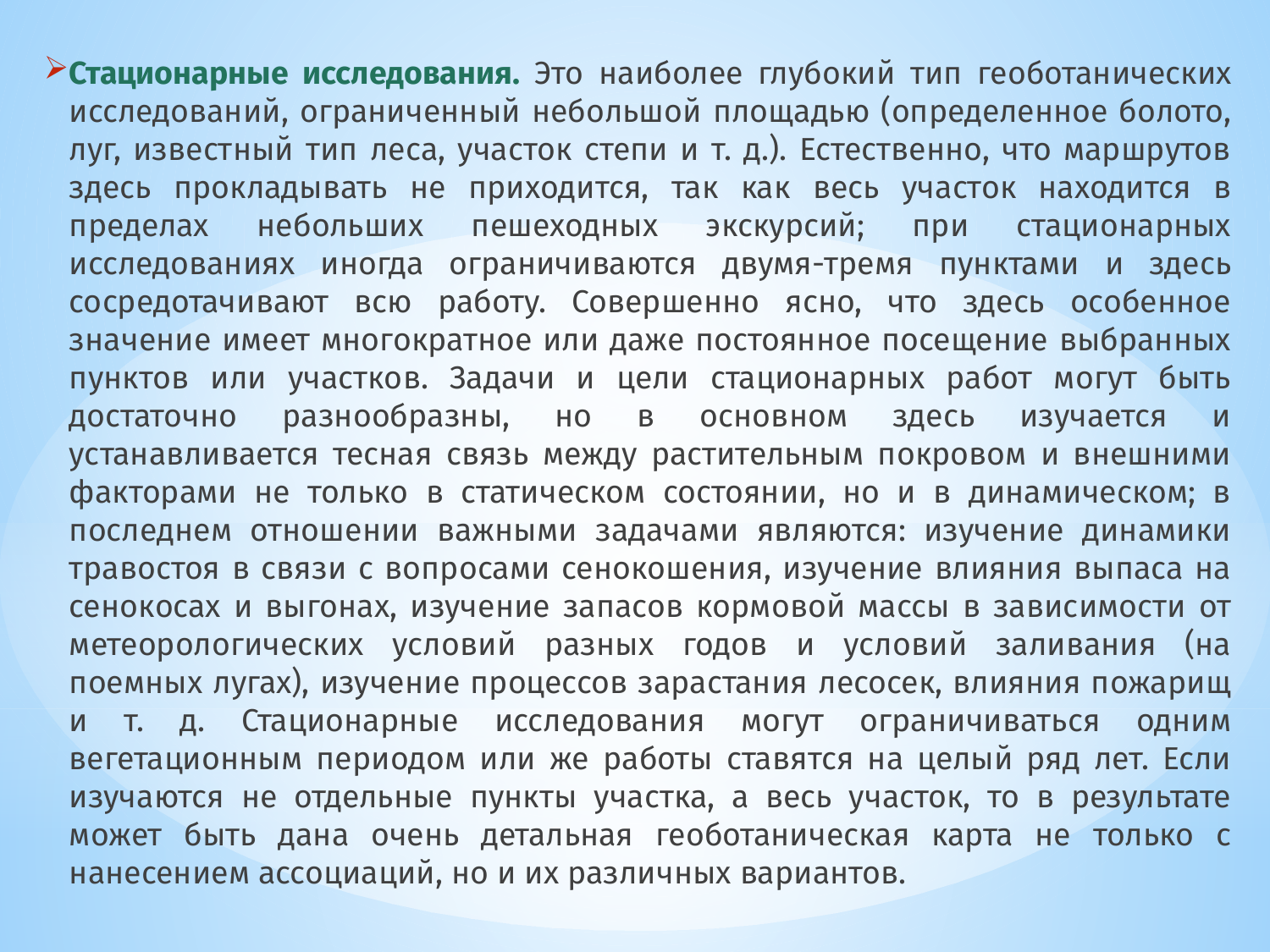

Стационарные исследования. Это наиболее глубокий тип геоботанических исследований, ограниченный небольшой площадью (определенное болото, луг, известный тип леса, участок степи и т. д.). Естественно, что маршрутов здесь прокладывать не приходится, так как весь участок находится в пределах небольших пешеходных экскурсий; при стационарных исследованиях иногда ограничиваются двумя-тремя пунктами и здесь сосредотачивают всю работу. Совершенно ясно, что здесь особенное значение имеет многократное или даже постоянное посещение выбранных пунктов или участков. Задачи и цели стационарных работ могут быть достаточно разнообразны, но в основном здесь изучается и устанавливается тесная связь между растительным покровом и внешними факторами не только в статическом состоянии, но и в динамическом; в последнем отношении важными задачами являются: изучение динамики травостоя в связи с вопросами сенокошения, изучение влияния выпаса на сенокосах и выгонах, изучение запасов кормовой массы в зависимости от метеорологических условий разных годов и условий заливания (на поемных лугах), изучение процессов зарастания лесосек, влияния пожарищ и т. д. Стационарные исследования могут ограничиваться одним вегетационным периодом или же работы ставятся на целый ряд лет. Если изучаются не отдельные пункты участка, а весь участок, то в результате может быть дана очень детальная геоботаническая карта не только с нанесением ассоциаций, но и их различных вариантов.